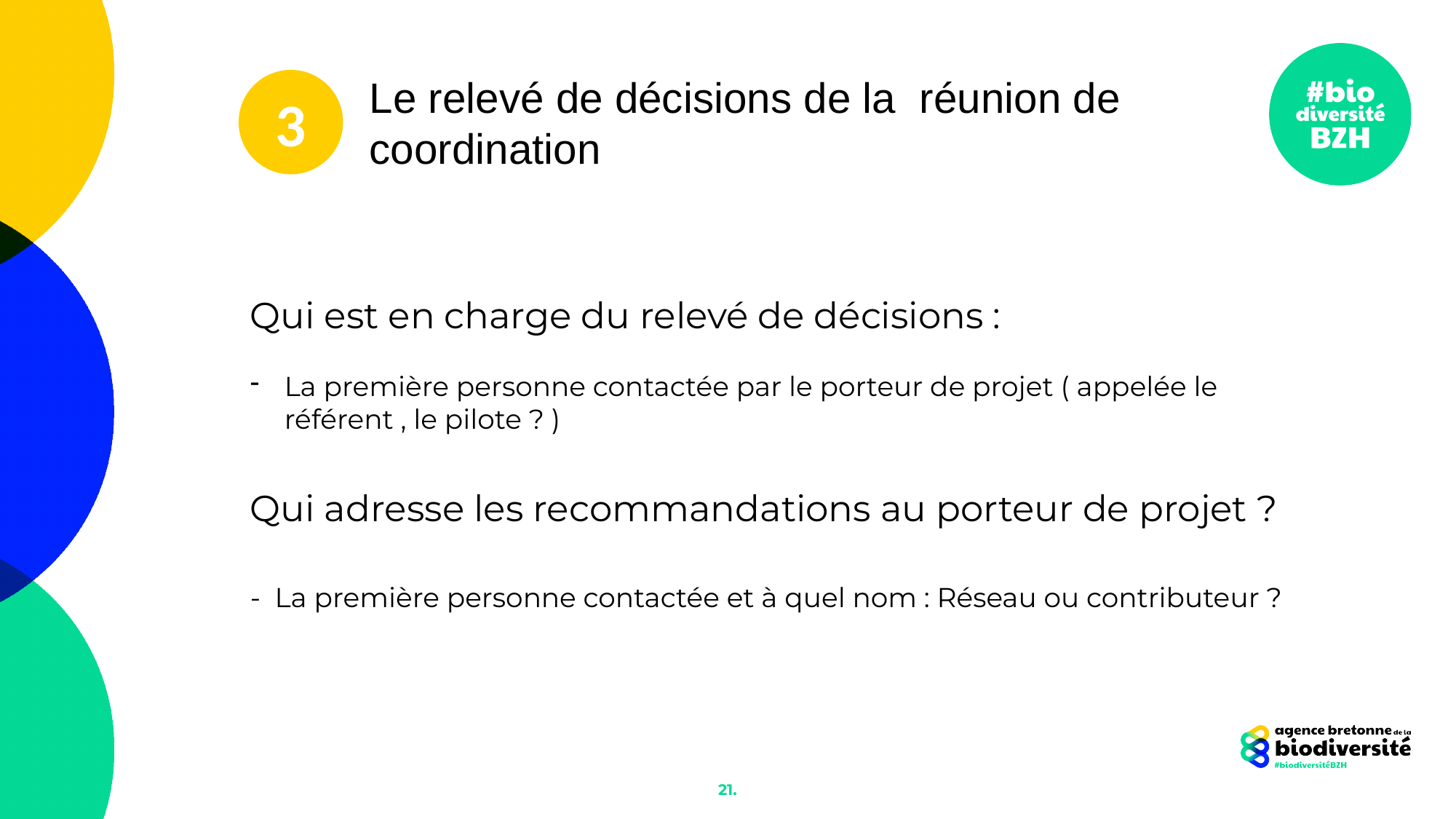

Le relevé de décisions de la  réunion de coordination
3
Qui est en charge du relevé de décisions :

La première personne contactée par le porteur de projet ( appelée le référent , le pilote ? )

Qui adresse les recommandations au porteur de projet ?

-  La première personne contactée et à quel nom : Réseau ou contributeur ?